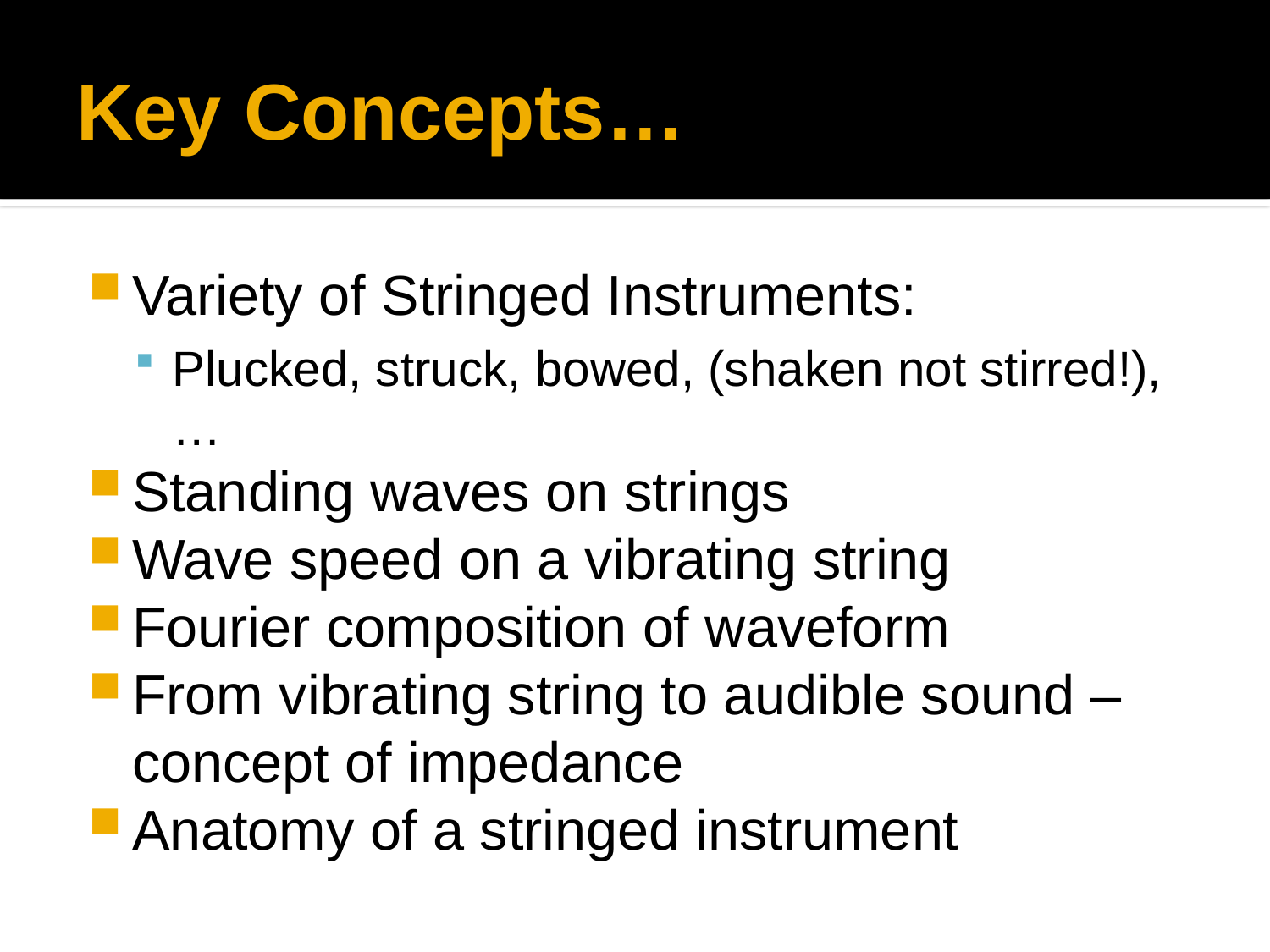

# Key Concepts…
Variety of Stringed Instruments:
Plucked, struck, bowed, (shaken not stirred!),…
Standing waves on strings
Wave speed on a vibrating string
Fourier composition of waveform
From vibrating string to audible sound – concept of impedance
Anatomy of a stringed instrument